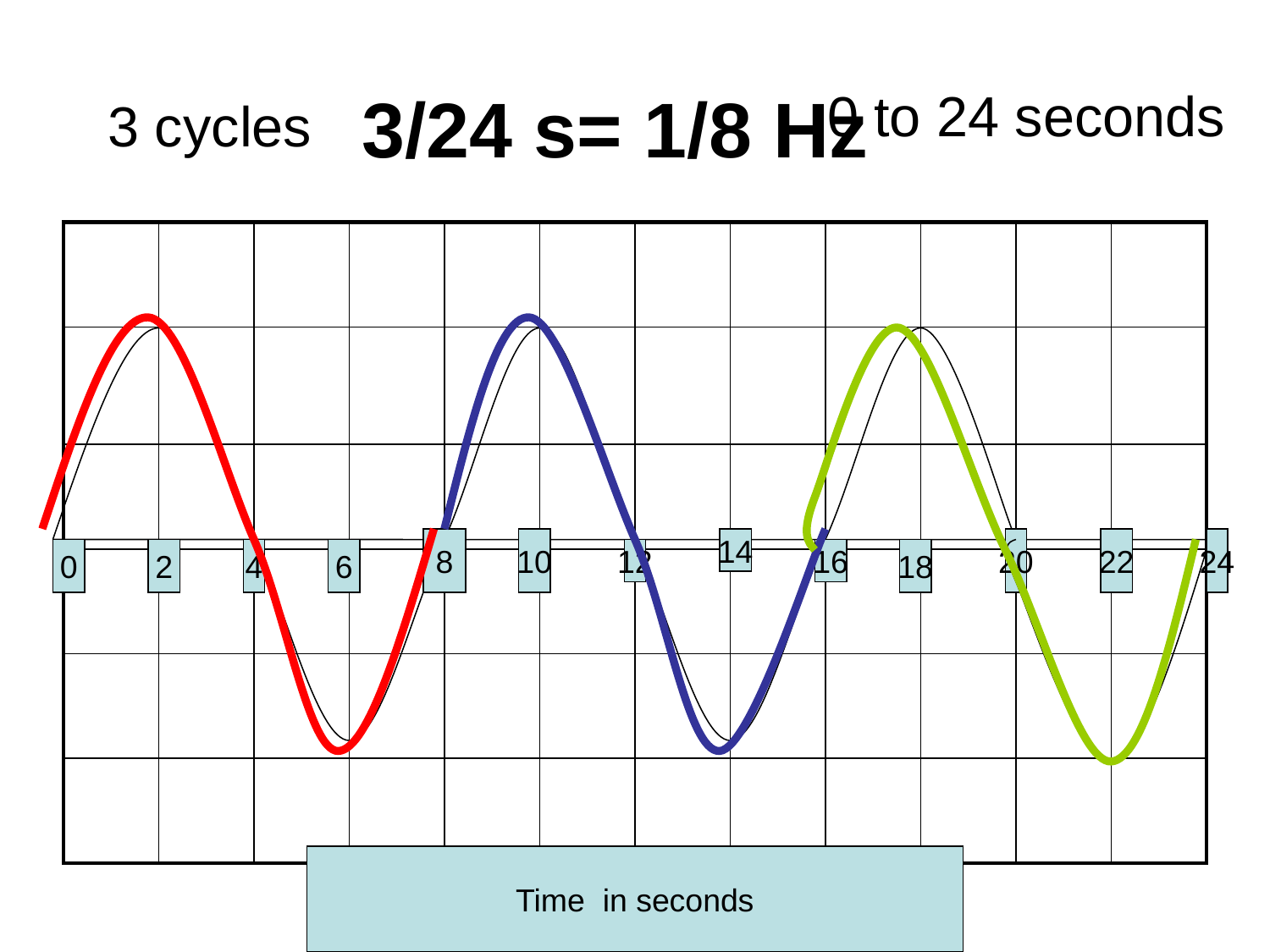

#
3/24 s= 1/8 Hz
0 to 24 seconds
3 cycles
|  |  |  |  |  |  |  |  |  |  |  |  |
| --- | --- | --- | --- | --- | --- | --- | --- | --- | --- | --- | --- |
|  |  |  |  |  |  |  |  |  |  |  |  |
|  |  |  |  |  |  |  |  |  |  |  |  |
|  |  |  |  |  |  |  |  |  |  |  |  |
|  |  |  |  |  |  |  |  |  |  |  |  |
|  |  |  |  |  |  |  |  |  |  |  |  |

8
10
14
20
22
24

0
2
4
6
12
16
18

Time  in seconds